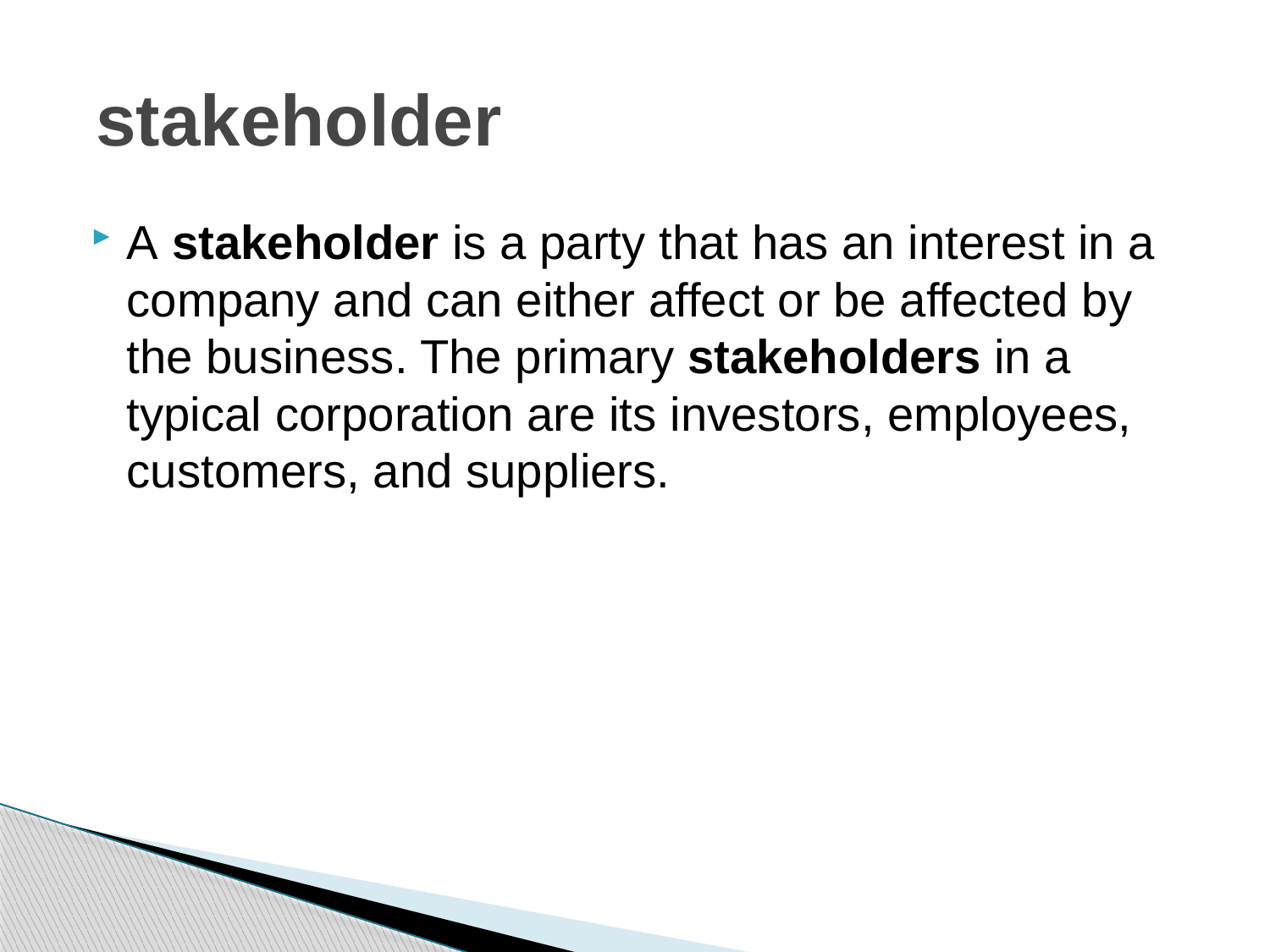

# stakeholder
A stakeholder is a party that has an interest in a company and can either affect or be affected by the business. The primary stakeholders in a typical corporation are its investors, employees, customers, and suppliers.